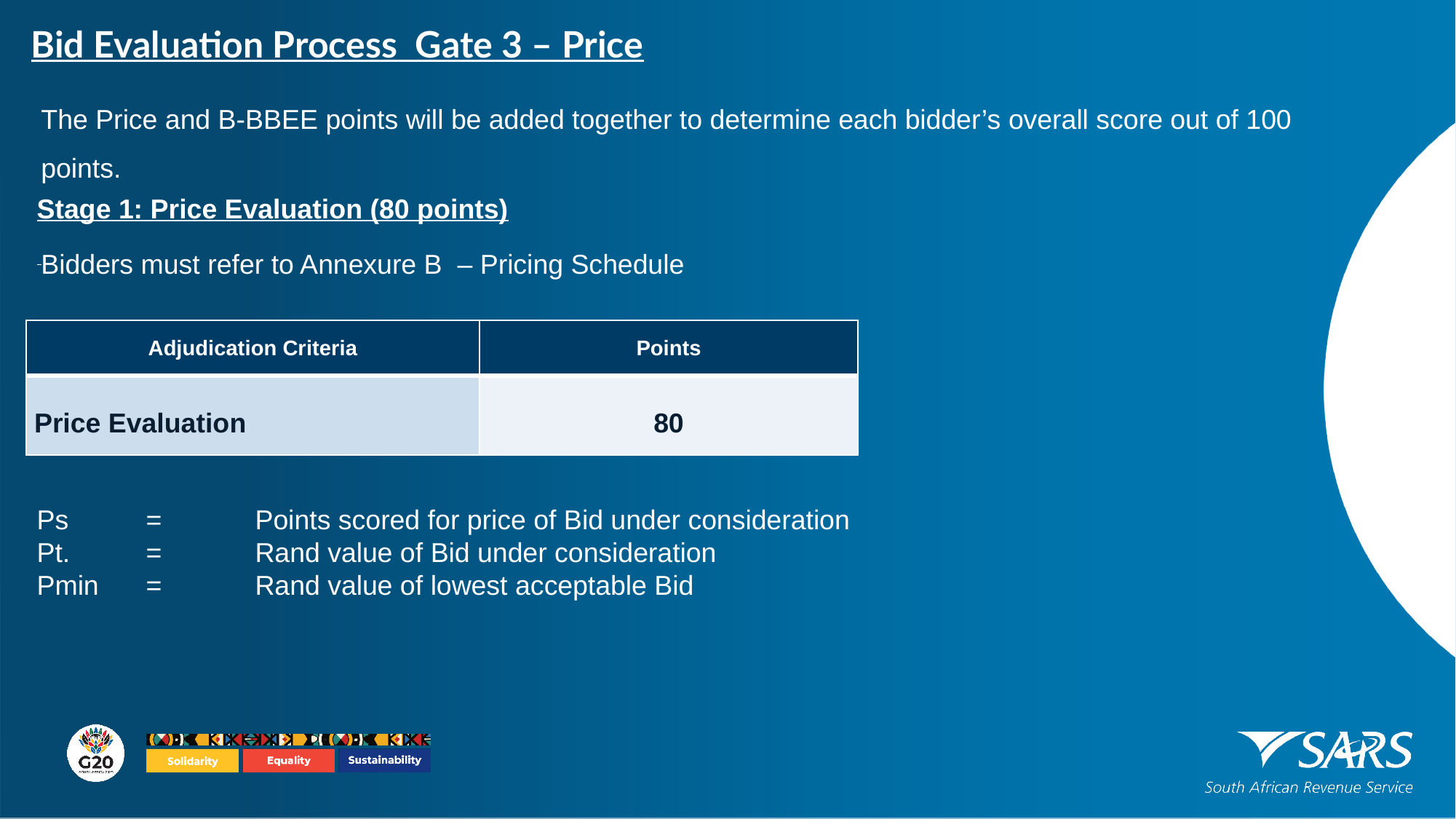

Bid Evaluation Process  Gate 3 – Price
The Price and B-BBEE points will be added together to determine each bidder’s overall score out of 100 points.

Stage 1: Price Evaluation (80 points)

Bidders must refer to Annexure B  – Pricing Schedule
| Adjudication Criteria | Points |
| --- | --- |
| Price Evaluation | 80 |
Ps	=	Points scored for price of Bid under consideration
Pt.	=	Rand value of Bid under consideration
Pmin	=	Rand value of lowest acceptable Bid